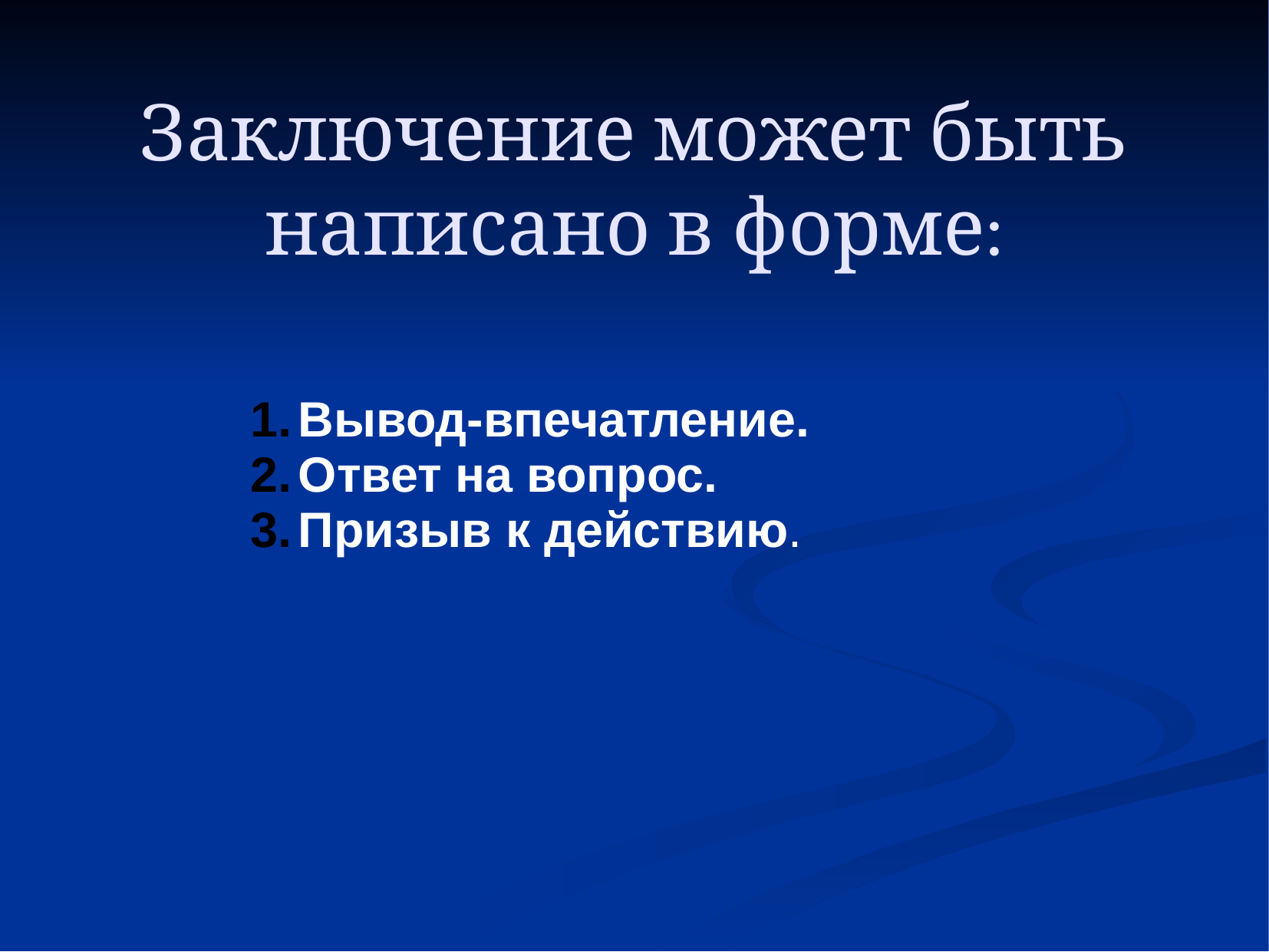

Заключение может быть написано в форме:
Вывод-впечатление.
Ответ на вопрос.
Призыв к действию.